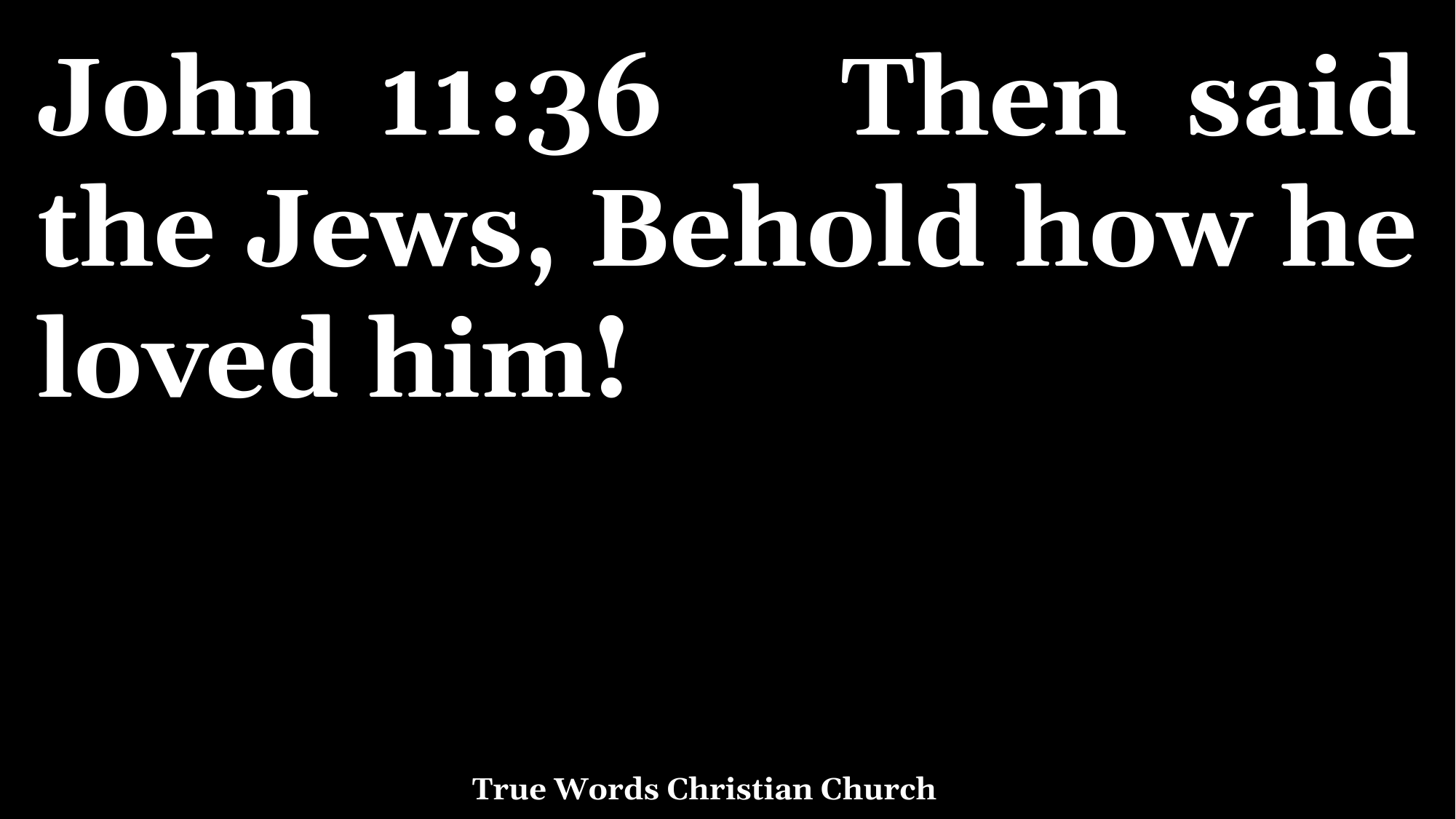

John 11:36   Then said the Jews, Behold how he loved him!
True Words Christian Church